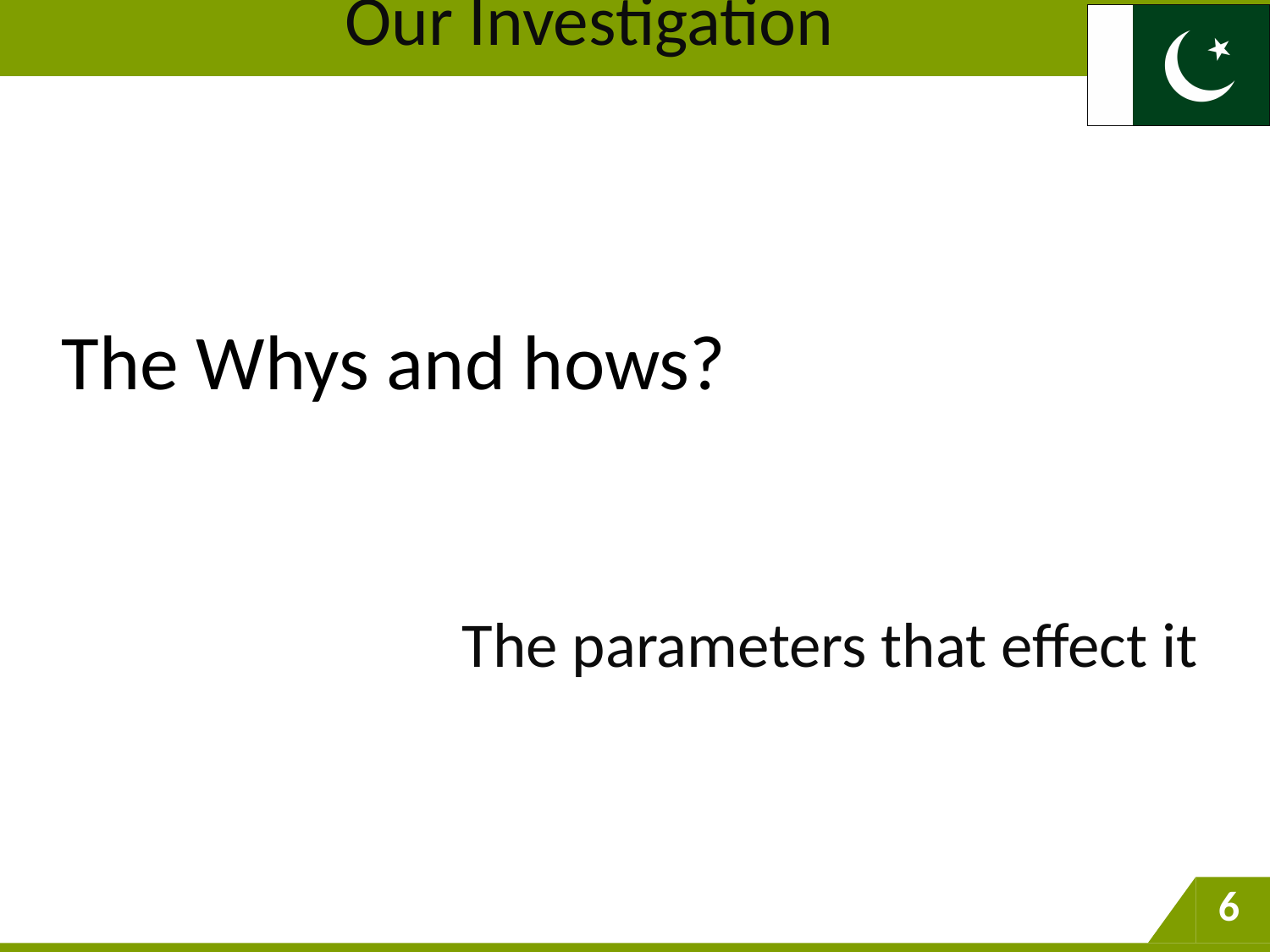

Our Investigation
 The Whys and hows?
The parameters that effect it